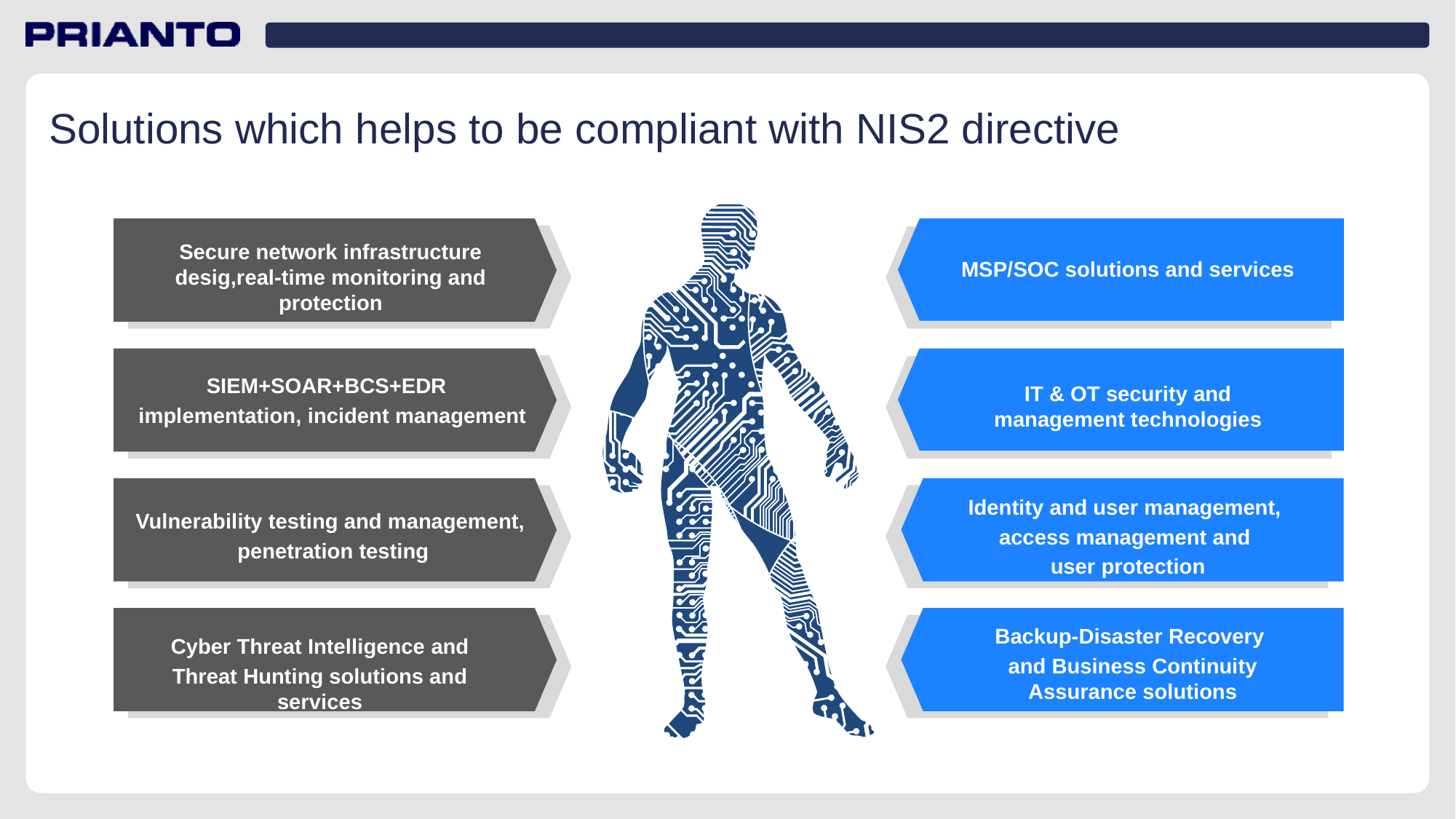

# Solutions which helps to be compliant with NIS2 directive

Secure network infrastructure desig,real-time monitoring and protection

MSP/SOC solutions and services

SIEM+SOAR+BCS+EDR
implementation, incident management

IT & OT security and management technologies

Identity and user management,
access management and
user protection
Vulnerability testing and management,
penetration testing

Backup-Disaster Recovery
and Business Continuity Assurance solutions
Cyber Threat Intelligence and
Threat Hunting solutions and services